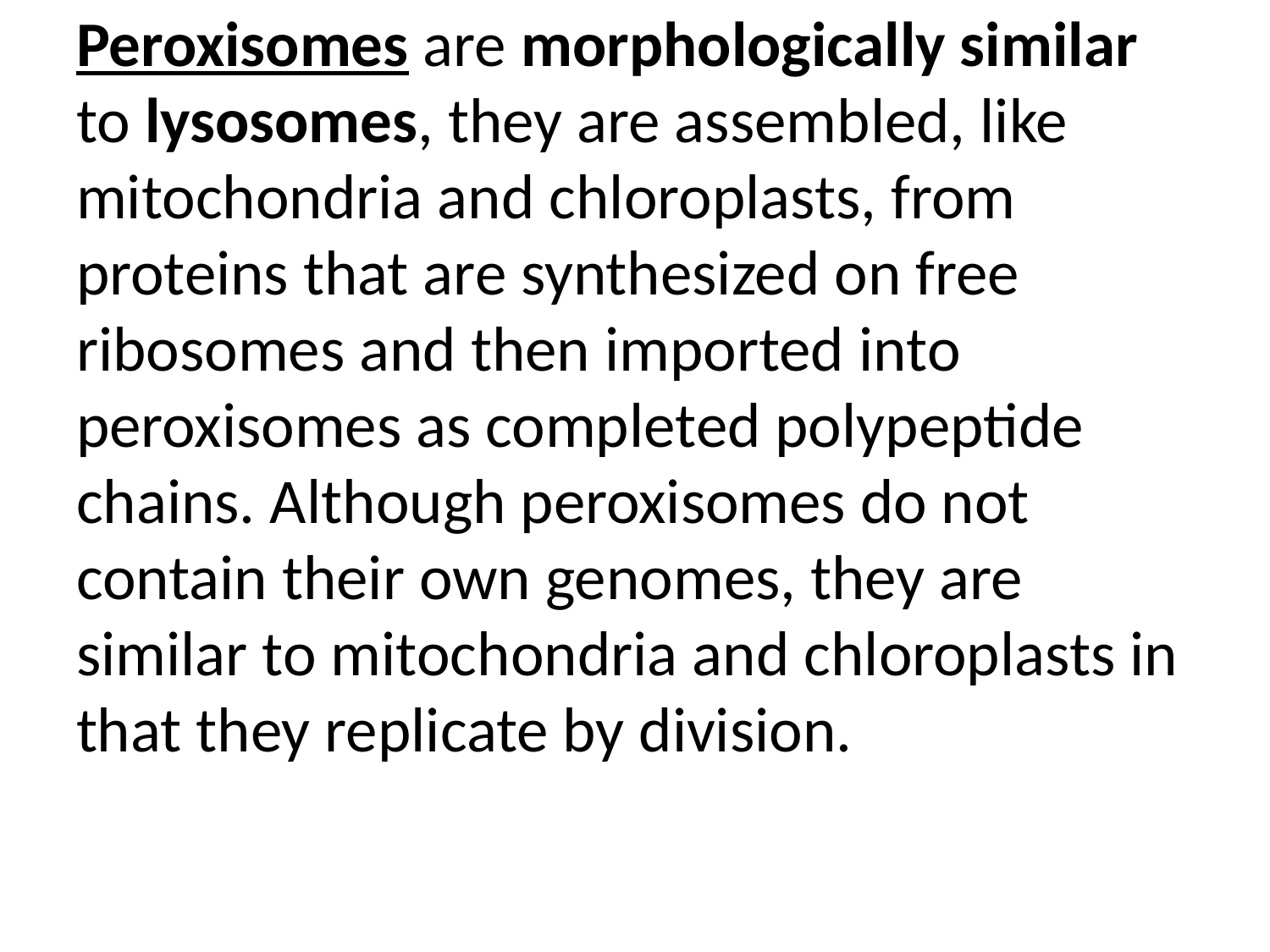

# Peroxisomes are morphologically similar to lysosomes, they are assembled, like mitochondria and chloroplasts, from proteins that are synthesized on free ribosomes and then imported into peroxisomes as completed polypeptide chains. Although peroxisomes do not contain their own genomes, they are similar to mitochondria and chloroplasts in that they replicate by division.